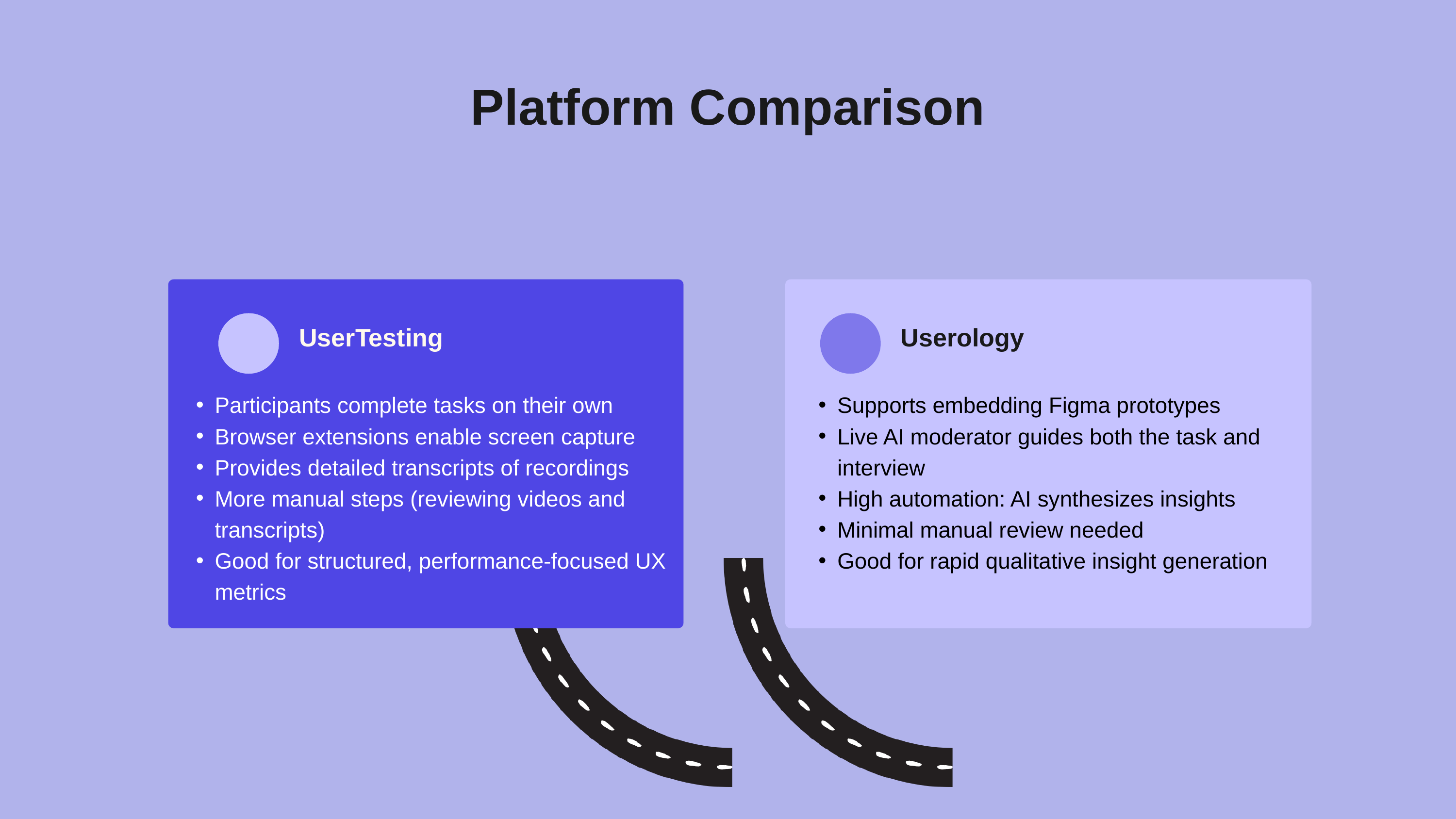

Platform Comparison

 UserTesting

 Userology
Participants complete tasks on their own
Browser extensions enable screen capture
Provides detailed transcripts of recordings
More manual steps (reviewing videos and transcripts)
Good for structured, performance-focused UX metrics
Supports embedding Figma prototypes
Live AI moderator guides both the task and interview
High automation: AI synthesizes insights
Minimal manual review needed
Good for rapid qualitative insight generation